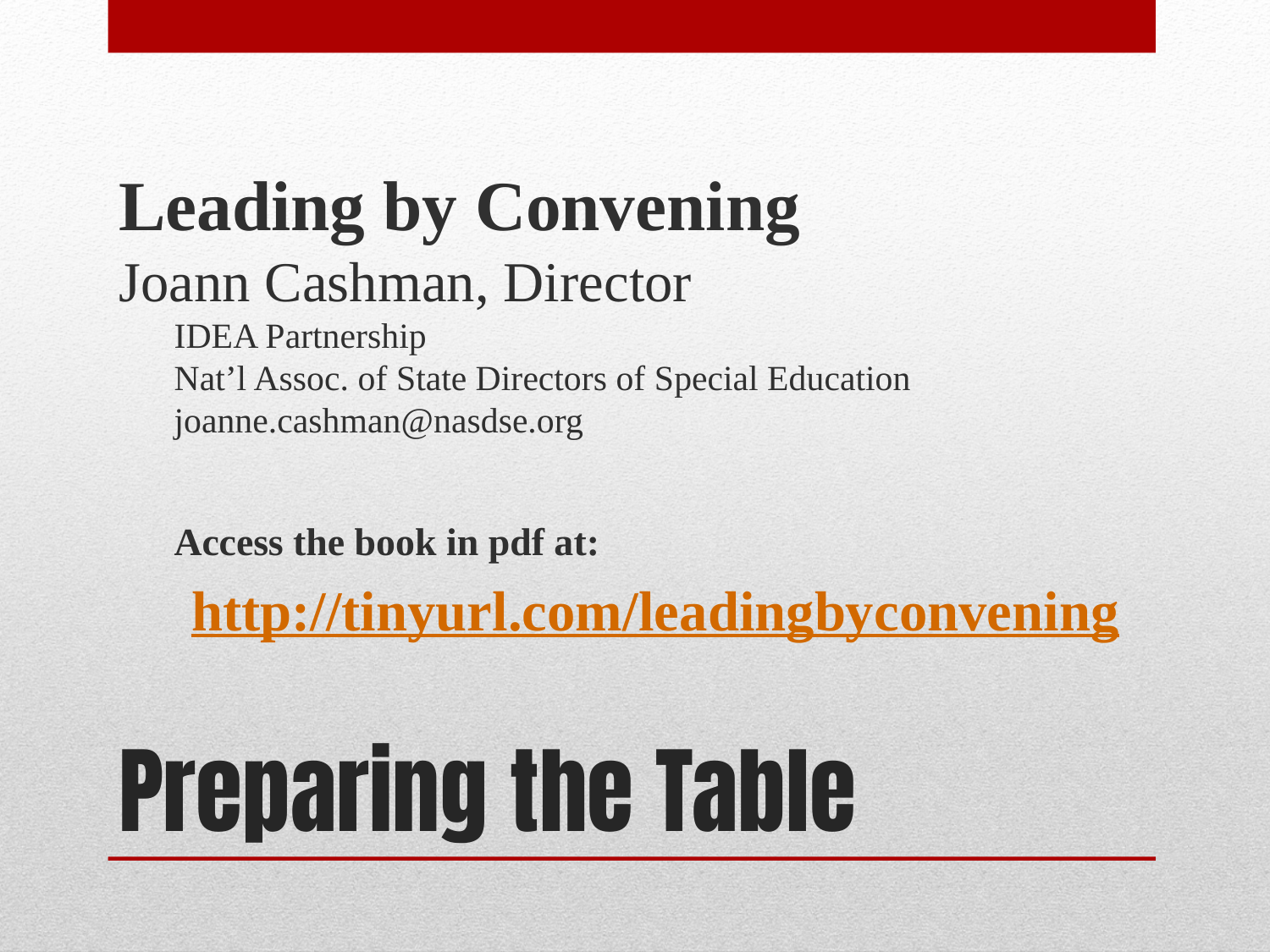

Leading by Convening
Joann Cashman, Director
IDEA Partnership
Nat’l Assoc. of State Directors of Special Education
joanne.cashman@nasdse.org

Access the book in pdf at:
http://tinyurl.com/leadingbyconvening
# Preparing the Table